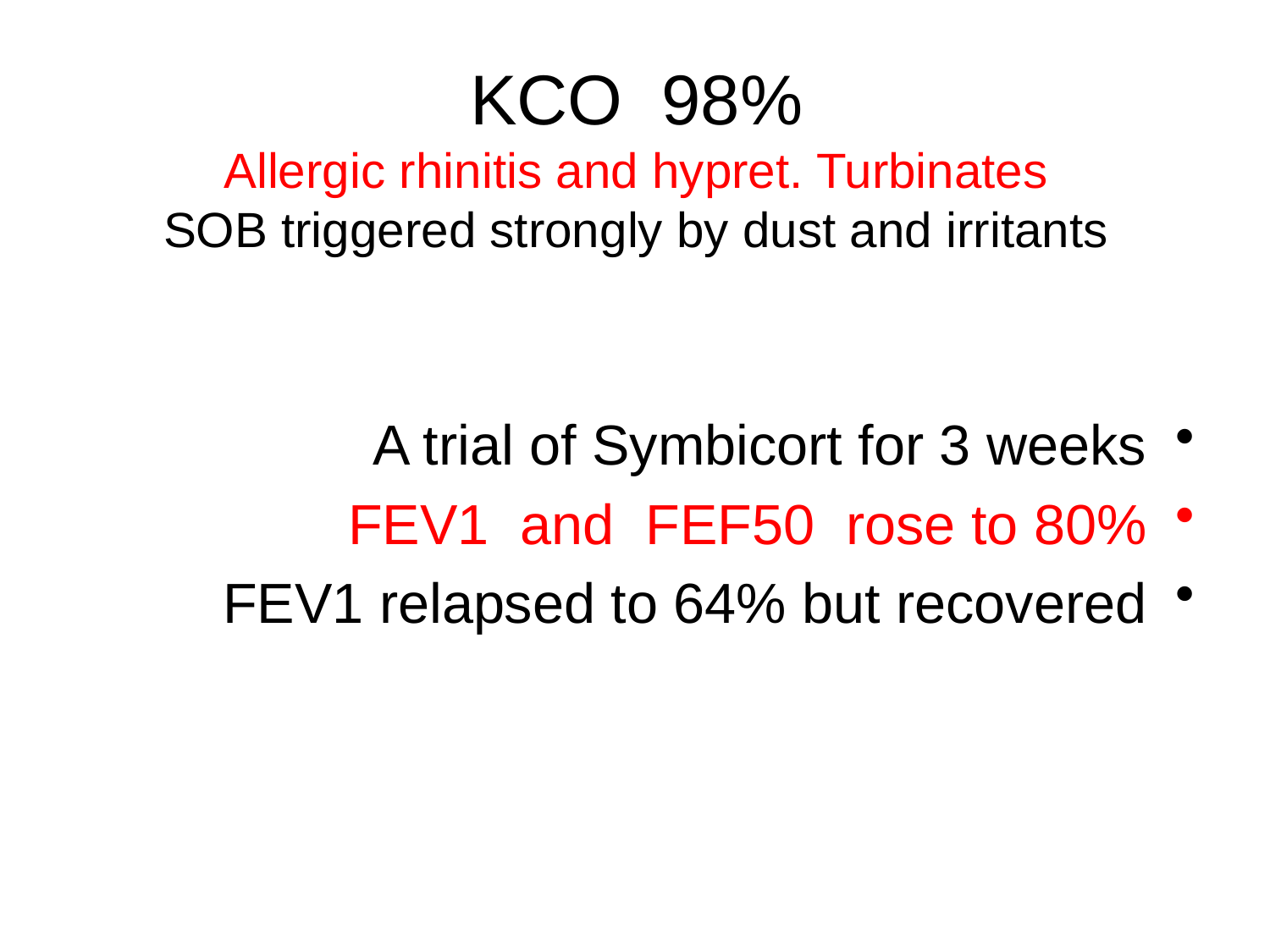

# KCO  98% Allergic rhinitis and hypret. Turbinates SOB triggered strongly by dust and irritants

A trial of Symbicort for 3 weeks
FEV1  and  FEF50  rose to 80%
FEV1 relapsed to 64% but recovered